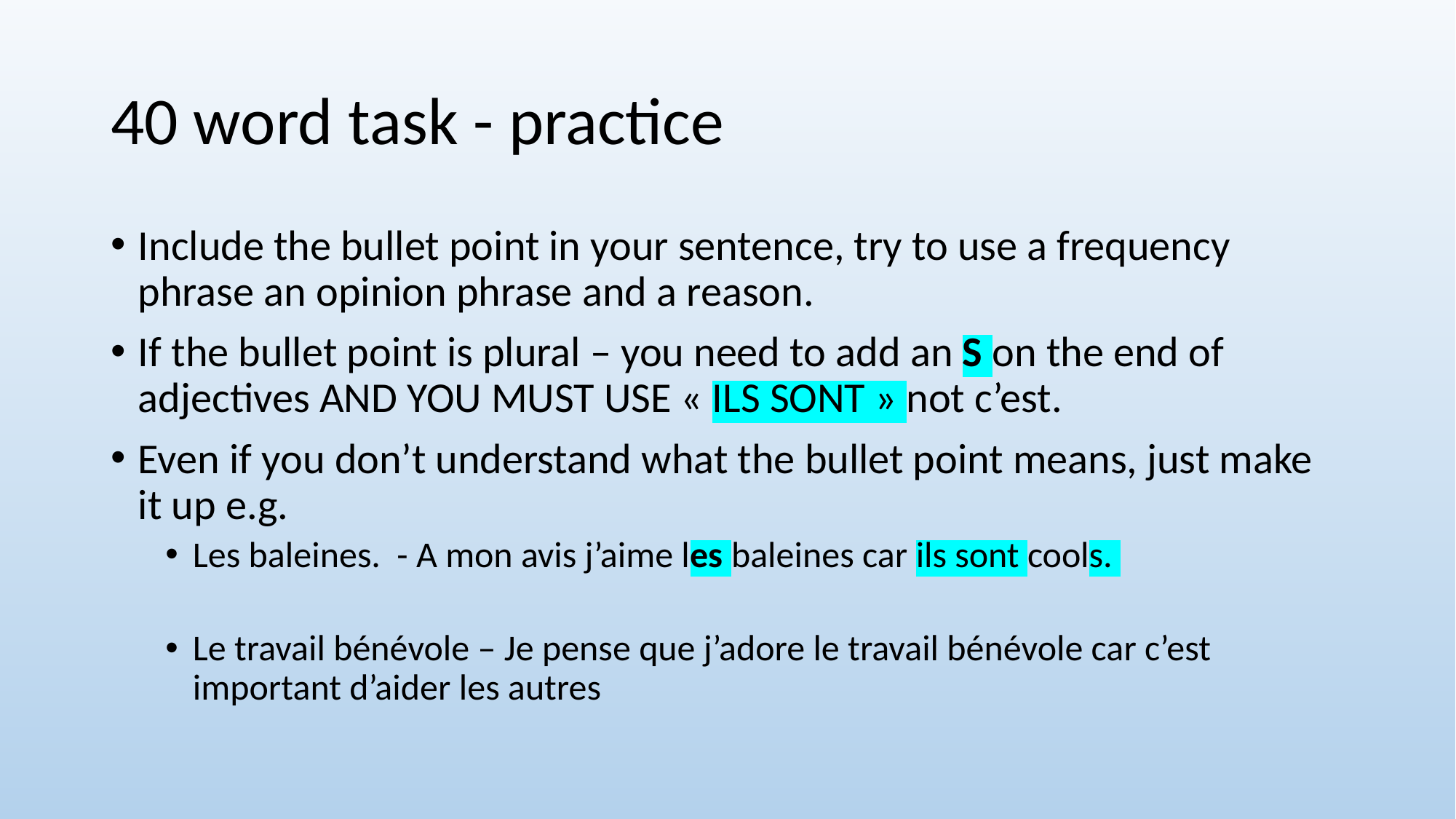

# 40 word task - practice
Include the bullet point in your sentence, try to use a frequency phrase an opinion phrase and a reason.
If the bullet point is plural – you need to add an S on the end of adjectives AND YOU MUST USE « ILS SONT » not c’est.
Even if you don’t understand what the bullet point means, just make it up e.g.
Les baleines.  - A mon avis j’aime les baleines car ils sont cools.

Le travail bénévole – Je pense que j’adore le travail bénévole car c’est important d’aider les autres